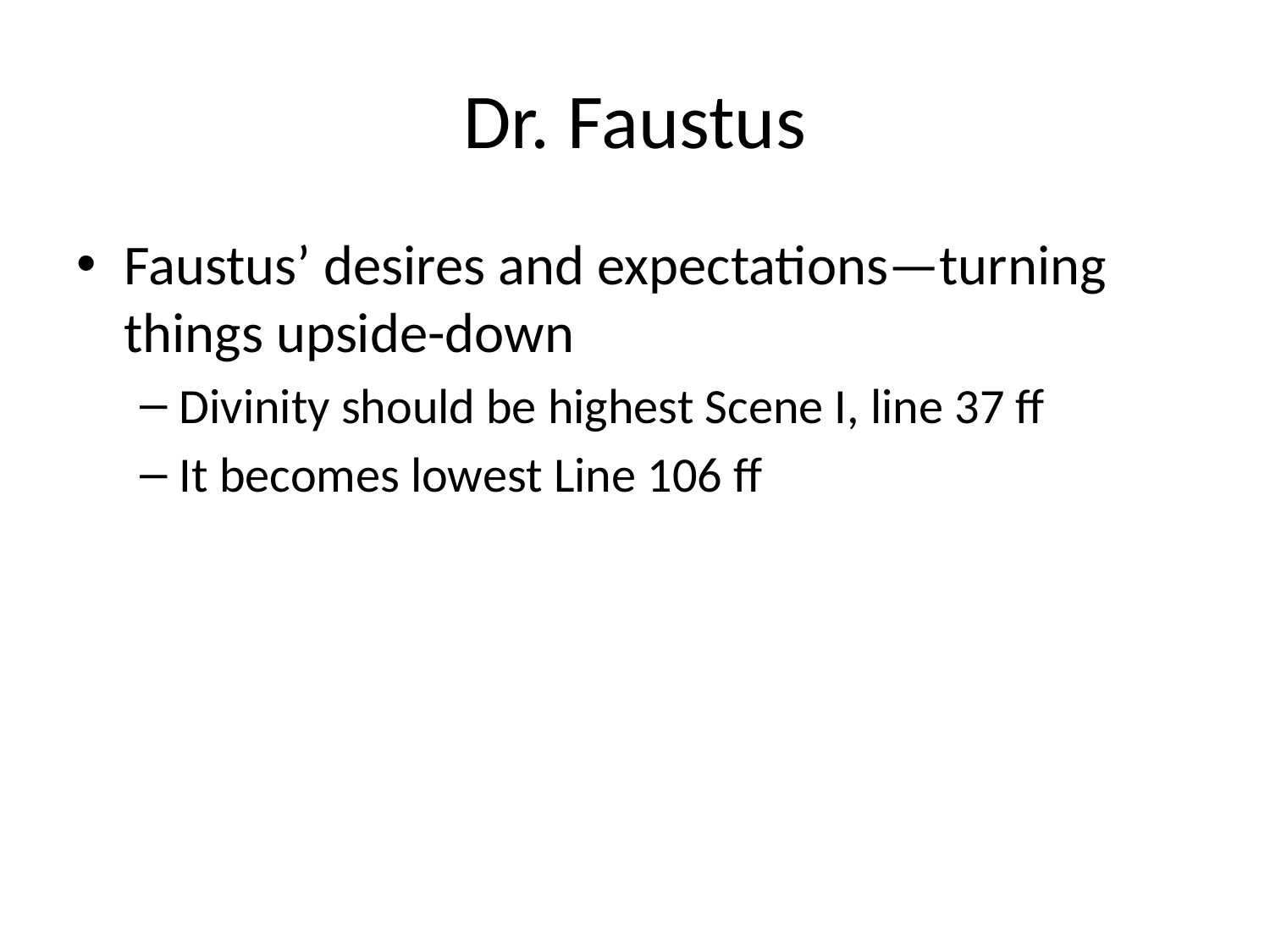

# Dr. Faustus
Faustus’ desires and expectations—turning things upside-down
Divinity should be highest Scene I, line 37 ff
It becomes lowest Line 106 ff